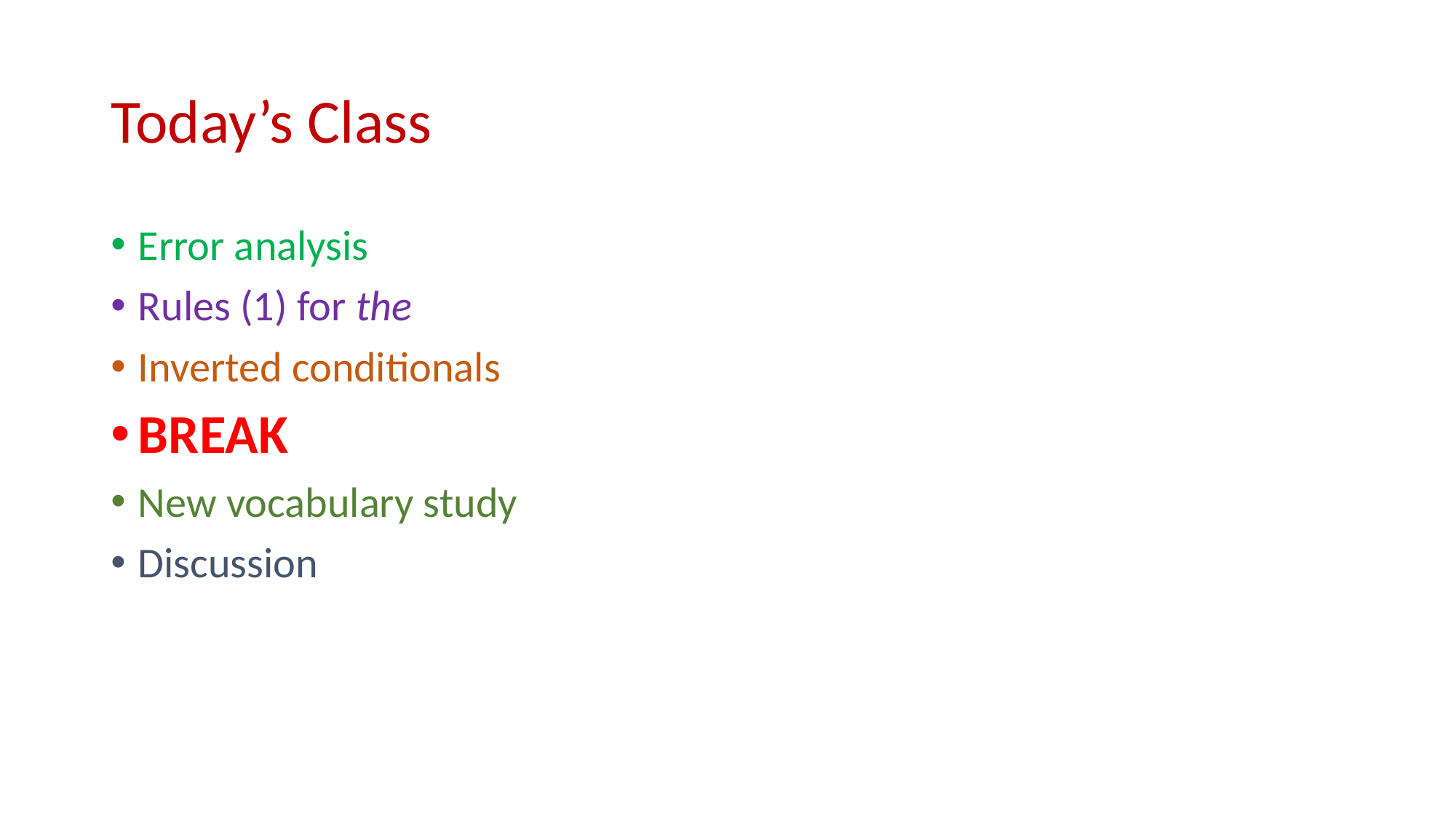

# Today’s Class
Error analysis
Rules (1) for the
Inverted conditionals
BREAK
New vocabulary study
Discussion